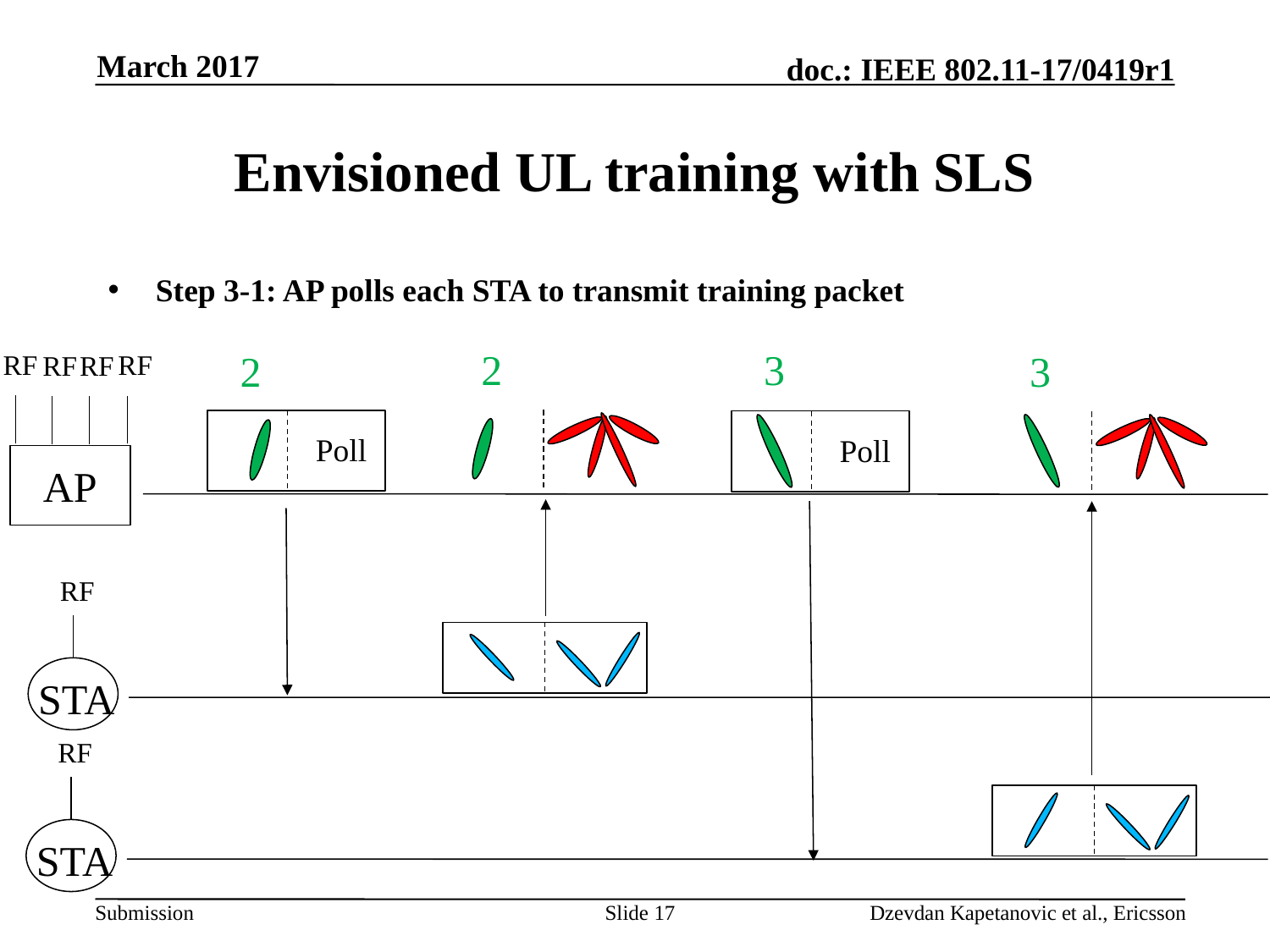

March 2017
# Envisioned UL training with SLS
Step 3-1: AP polls each STA to transmit training packet
2
3

Poll

2

Poll

3
RF
RF
RF
RF

AP

RF

STA

RF

STA

Slide 17
Dzevdan Kapetanovic et al., Ericsson